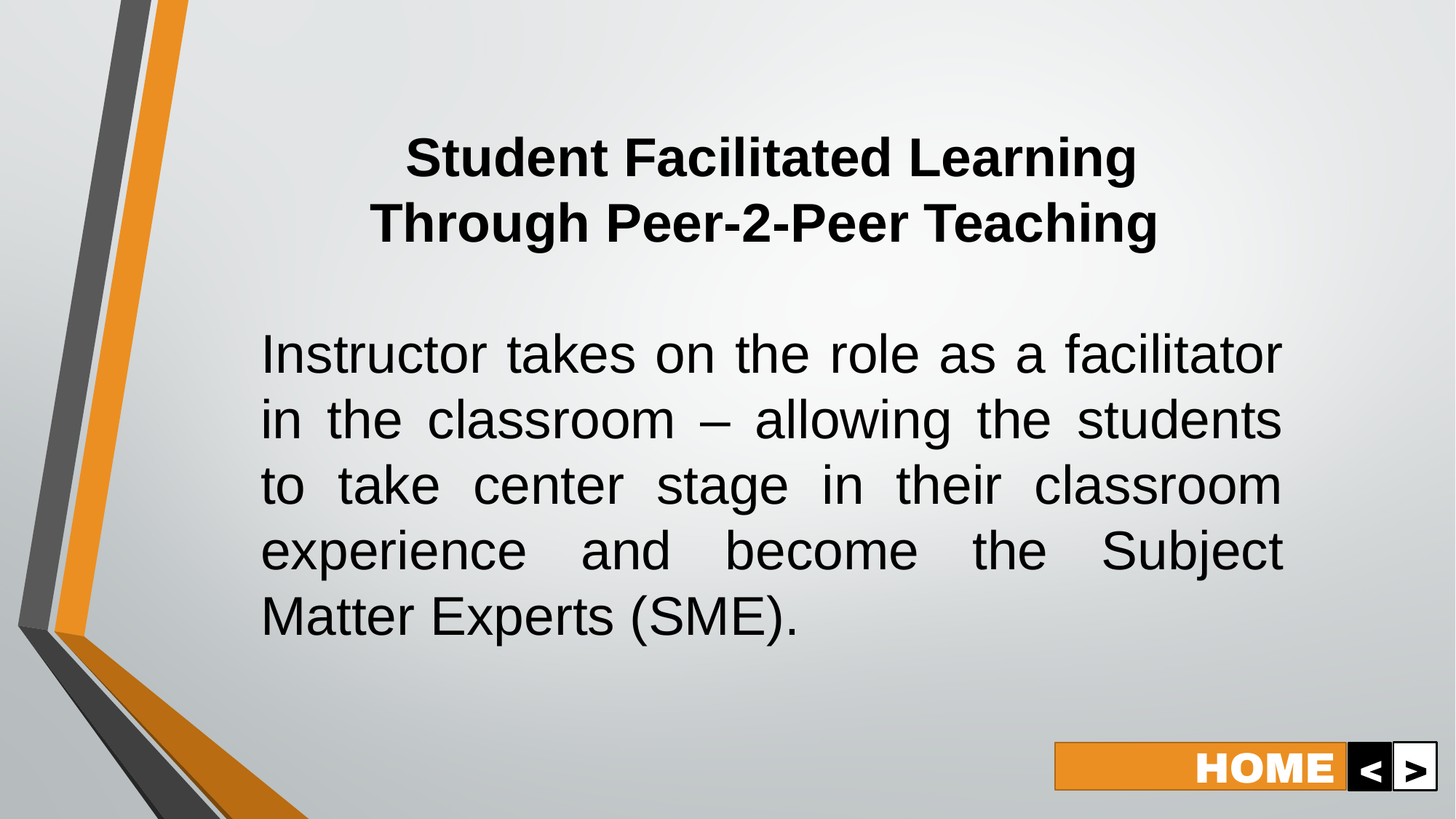

Student Facilitated Learning
Through Peer-2-Peer Teaching

Instructor takes on the role as a facilitator in the classroom – allowing the students to take center stage in their classroom experience and become the Subject Matter Experts (SME).